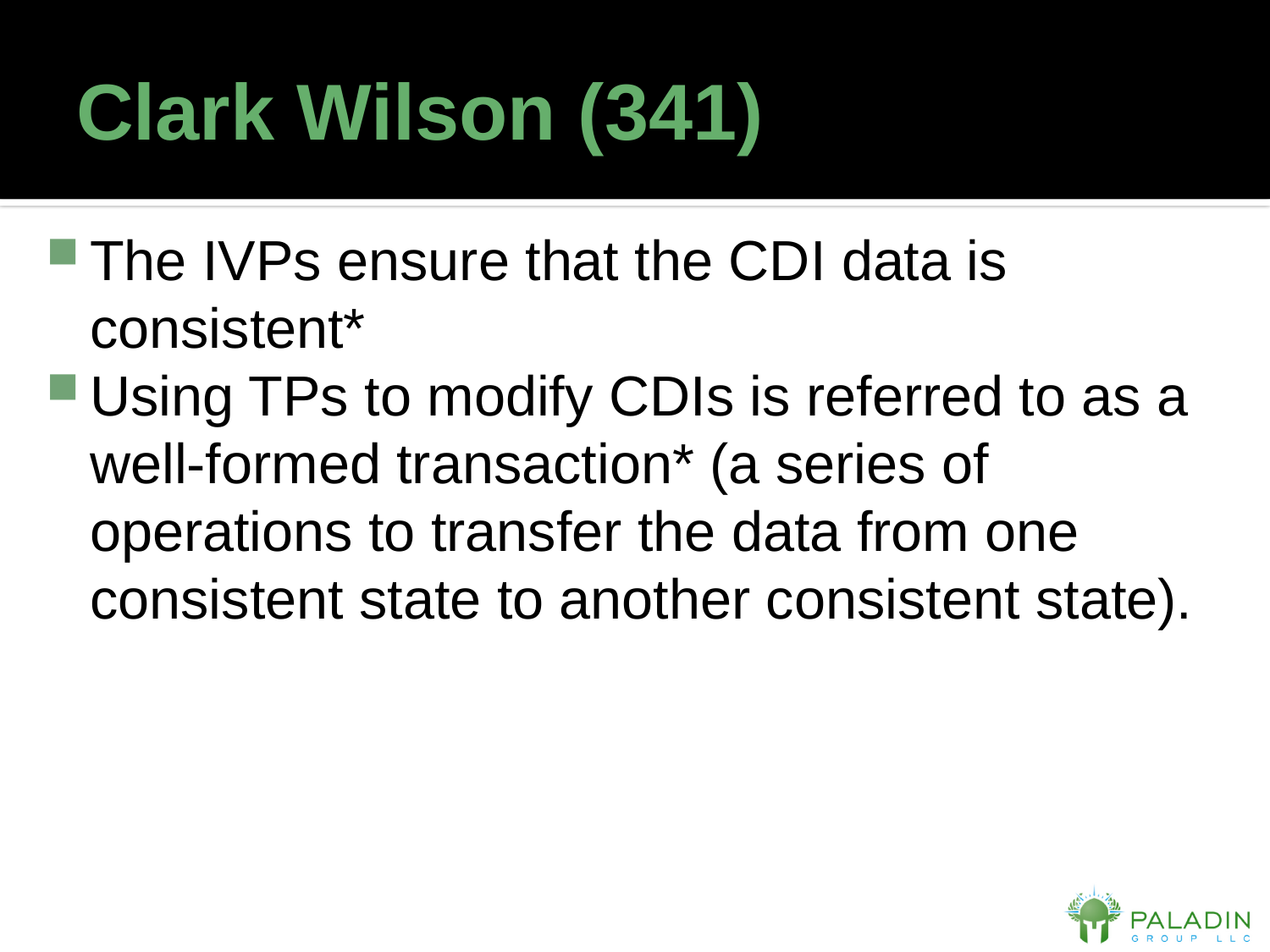

# Clark Wilson (341)
The IVPs ensure that the CDI data is consistent*
Using TPs to modify CDIs is referred to as a well-formed transaction* (a series of operations to transfer the data from one consistent state to another consistent state).